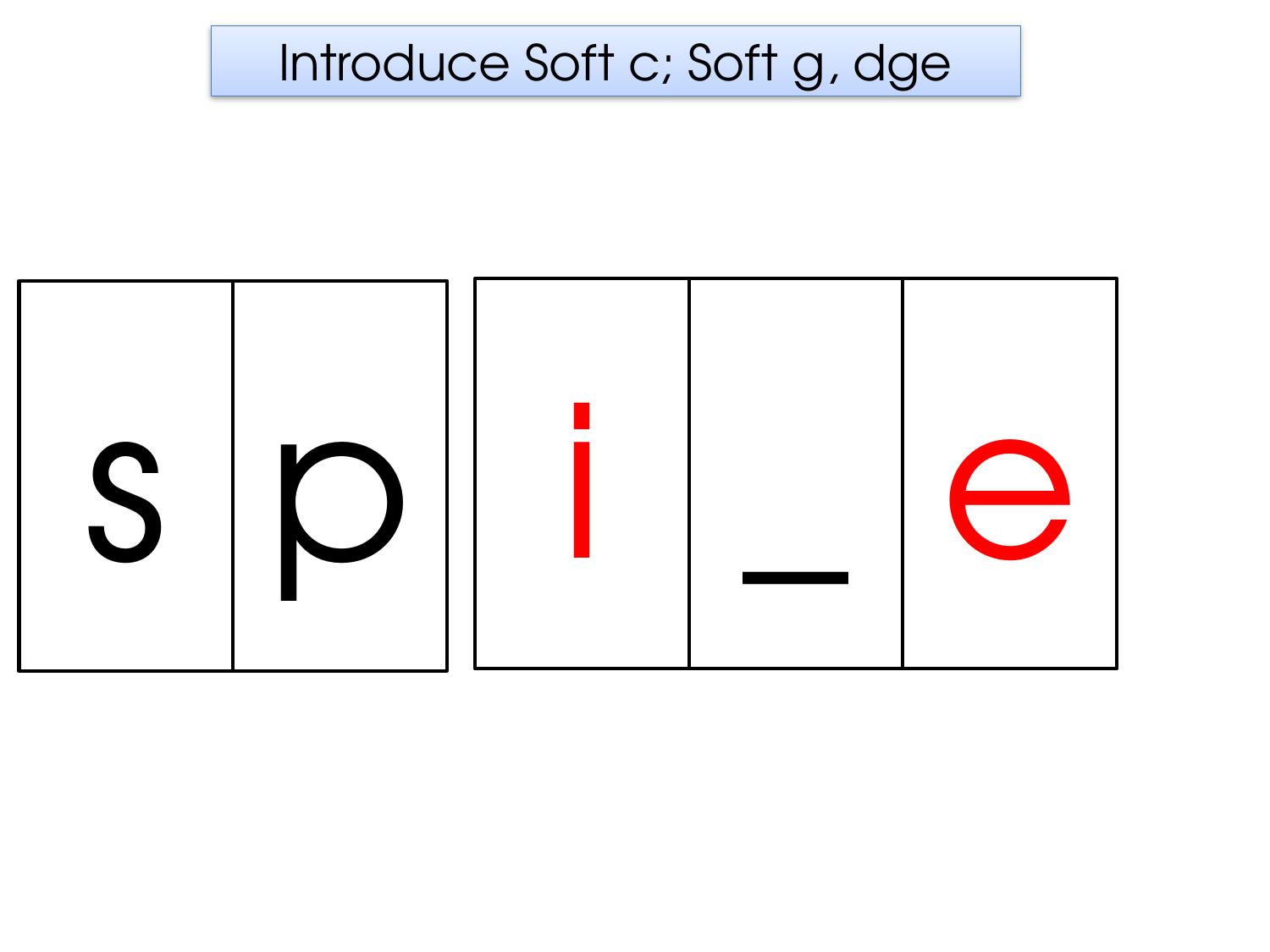

Introduce Soft c; Soft g, dge
i
_
e
s
p